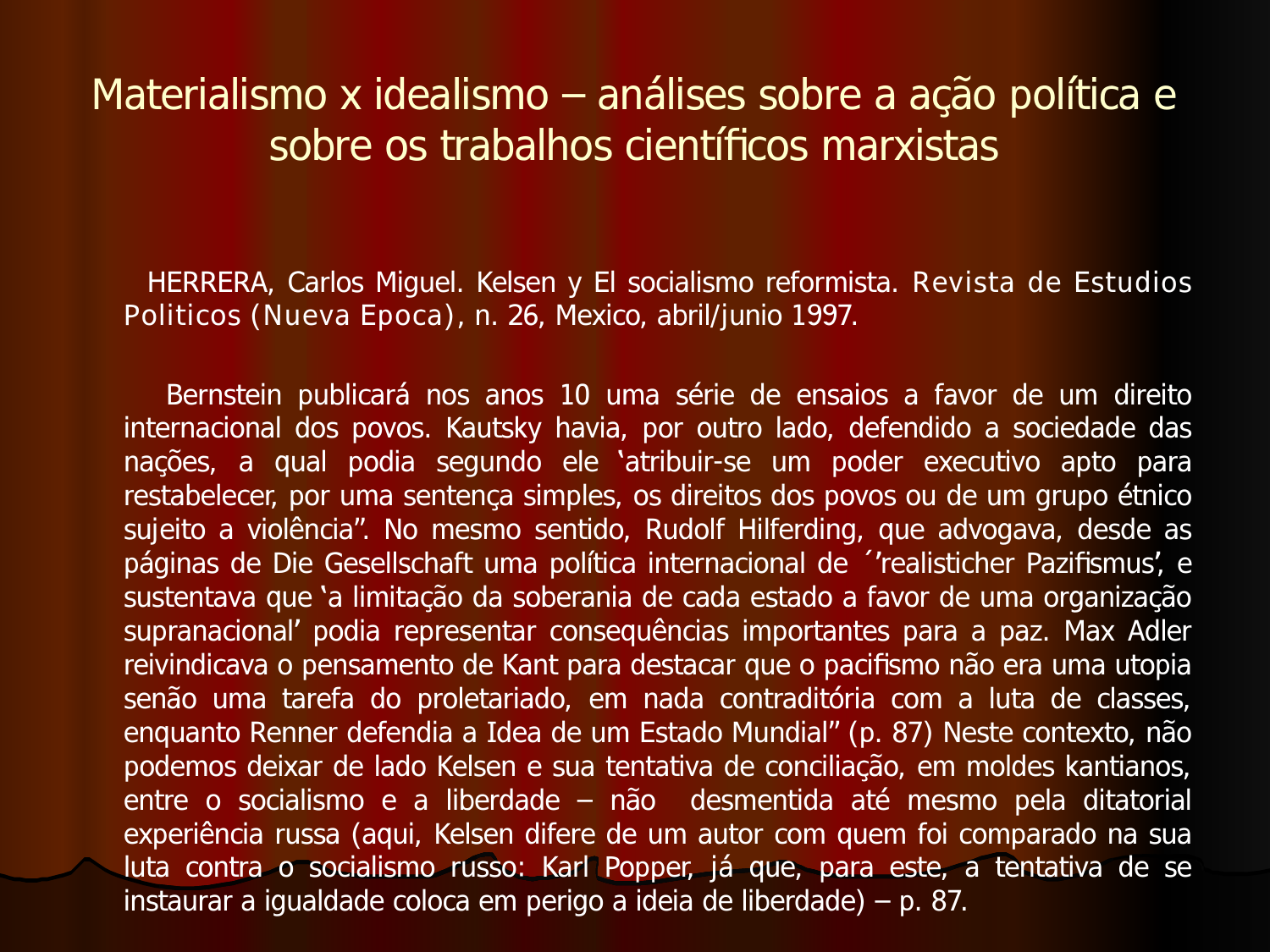

# Materialismo x idealismo – análises sobre a ação política e sobre os trabalhos científicos marxistas

       HERRERA, Carlos Miguel. Kelsen y El socialismo reformista. Revista de Estudios Politicos (Nueva Epoca), n. 26, Mexico, abril/junio 1997.

      Bernstein publicará nos anos 10 uma série de ensaios a favor de um direito internacional dos povos. Kautsky havia, por outro lado, defendido a sociedade das nações, a qual podia segundo ele ‘atribuir-se um poder executivo apto para restabelecer, por uma sentença simples, os direitos dos povos ou de um grupo étnico sujeito a violência”. No mesmo sentido, Rudolf Hilferding, que advogava, desde as páginas de Die Gesellschaft uma política internacional de ´’realisticher Pazifismus’, e sustentava que ‘a limitação da soberania de cada estado a favor de uma organização supranacional’ podia representar consequências importantes para a paz. Max Adler reivindicava o pensamento de Kant para destacar que o pacifismo não era uma utopia senão uma tarefa do proletariado, em nada contraditória com a luta de classes, enquanto Renner defendia a Idea de um Estado Mundial” (p. 87) Neste contexto, não podemos deixar de lado Kelsen e sua tentativa de conciliação, em moldes kantianos, entre o socialismo e a liberdade – não  desmentida até mesmo pela ditatorial experiência russa (aqui, Kelsen difere de um autor com quem foi comparado na sua luta contra o socialismo russo: Karl Popper, já que, para este, a tentativa de se instaurar a igualdade coloca em perigo a ideia de liberdade) – p. 87.